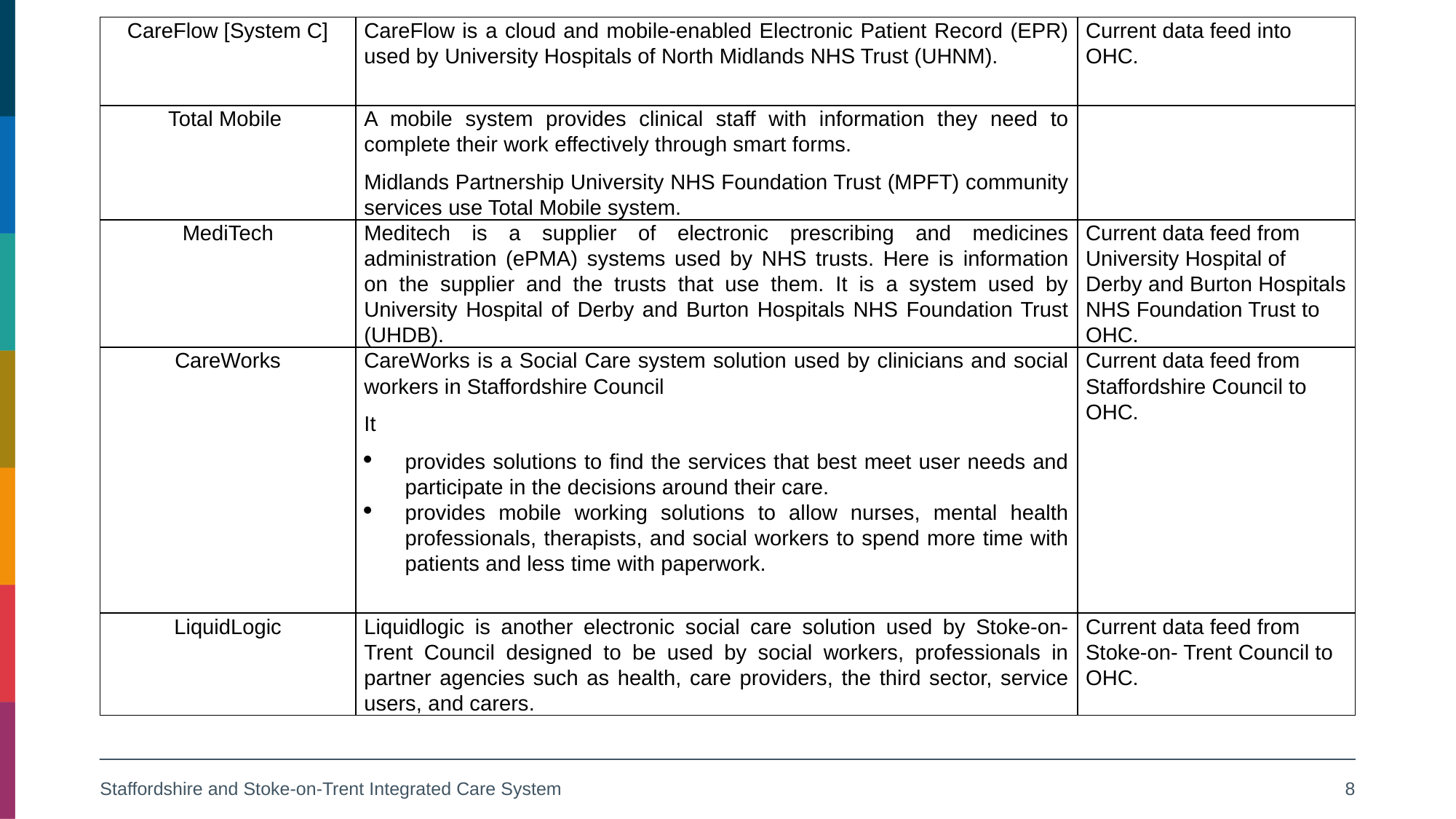

| CareFlow [System C] | CareFlow is a cloud and mobile-enabled Electronic Patient Record (EPR) used by University Hospitals of North Midlands NHS Trust (UHNM). | Current data feed into OHC. |
| --- | --- | --- |
| Total Mobile | A mobile system provides clinical staff with information they need to complete their work effectively through smart forms. Midlands Partnership University NHS Foundation Trust (MPFT) community services use Total Mobile system. |  |
| MediTech | Meditech is a supplier of electronic prescribing and medicines administration (ePMA) systems used by NHS trusts. Here is information on the supplier and the trusts that use them. It is a system used by University Hospital of Derby and Burton Hospitals NHS Foundation Trust (UHDB). | Current data feed from University Hospital of Derby and Burton Hospitals NHS Foundation Trust to OHC. |
| CareWorks | CareWorks is a Social Care system solution used by clinicians and social workers in Staffordshire Council It provides solutions to find the services that best meet user needs and participate in the decisions around their care. provides mobile working solutions to allow nurses, mental health professionals, therapists, and social workers to spend more time with patients and less time with paperwork. | Current data feed from Staffordshire Council to OHC. |
| LiquidLogic | Liquidlogic is another electronic social care solution used by Stoke-on-Trent Council designed to be used by social workers, professionals in partner agencies such as health, care providers, the third sector, service users, and carers. | Current data feed from Stoke-on- Trent Council to OHC. |
Staffordshire and Stoke-on-Trent Integrated Care System

8